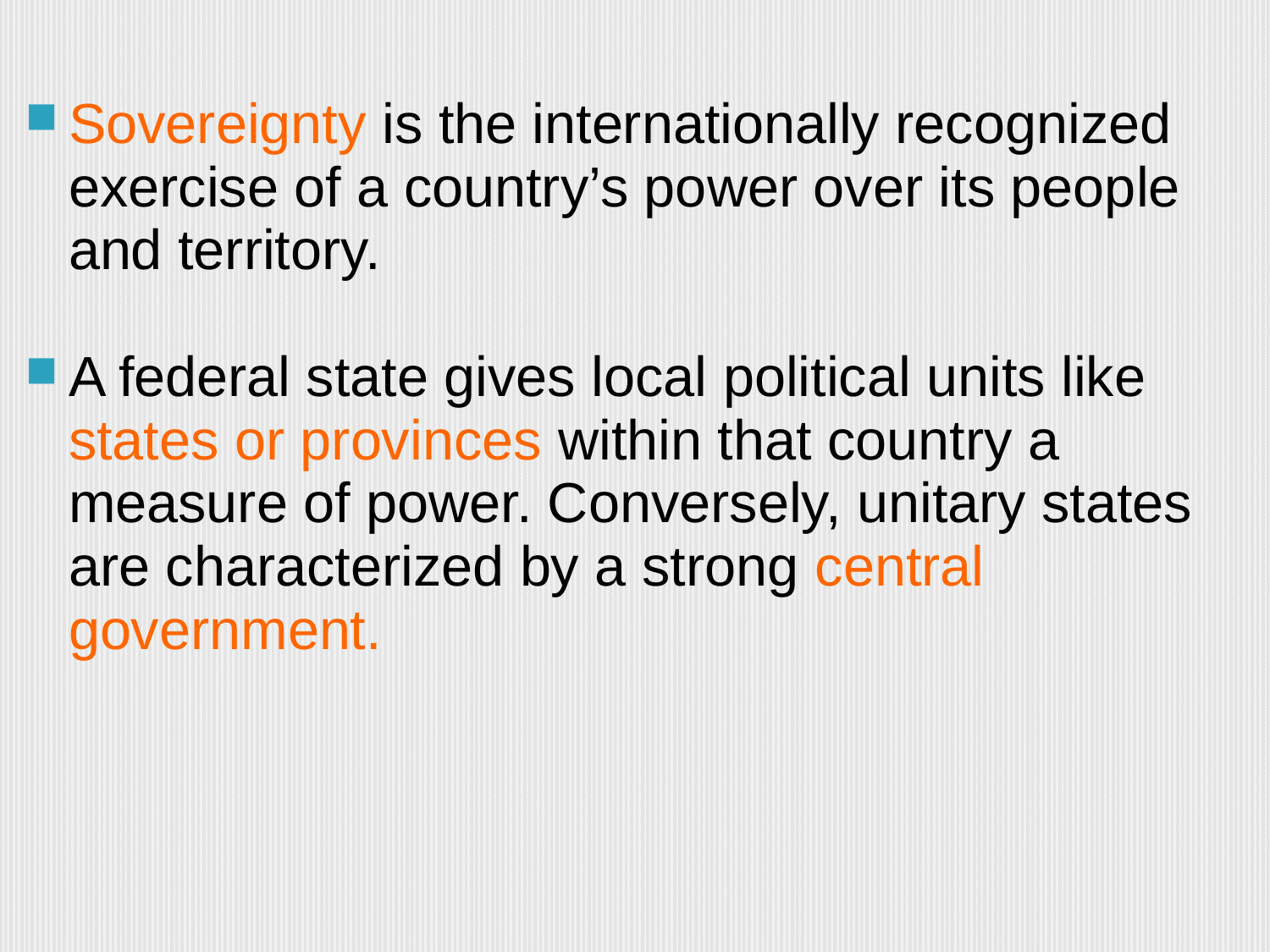

Sovereignty is the internationally recognized exercise of a country’s power over its people and territory.

A federal state gives local political units like states or provinces within that country a measure of power. Conversely, unitary states are characterized by a strong central government.